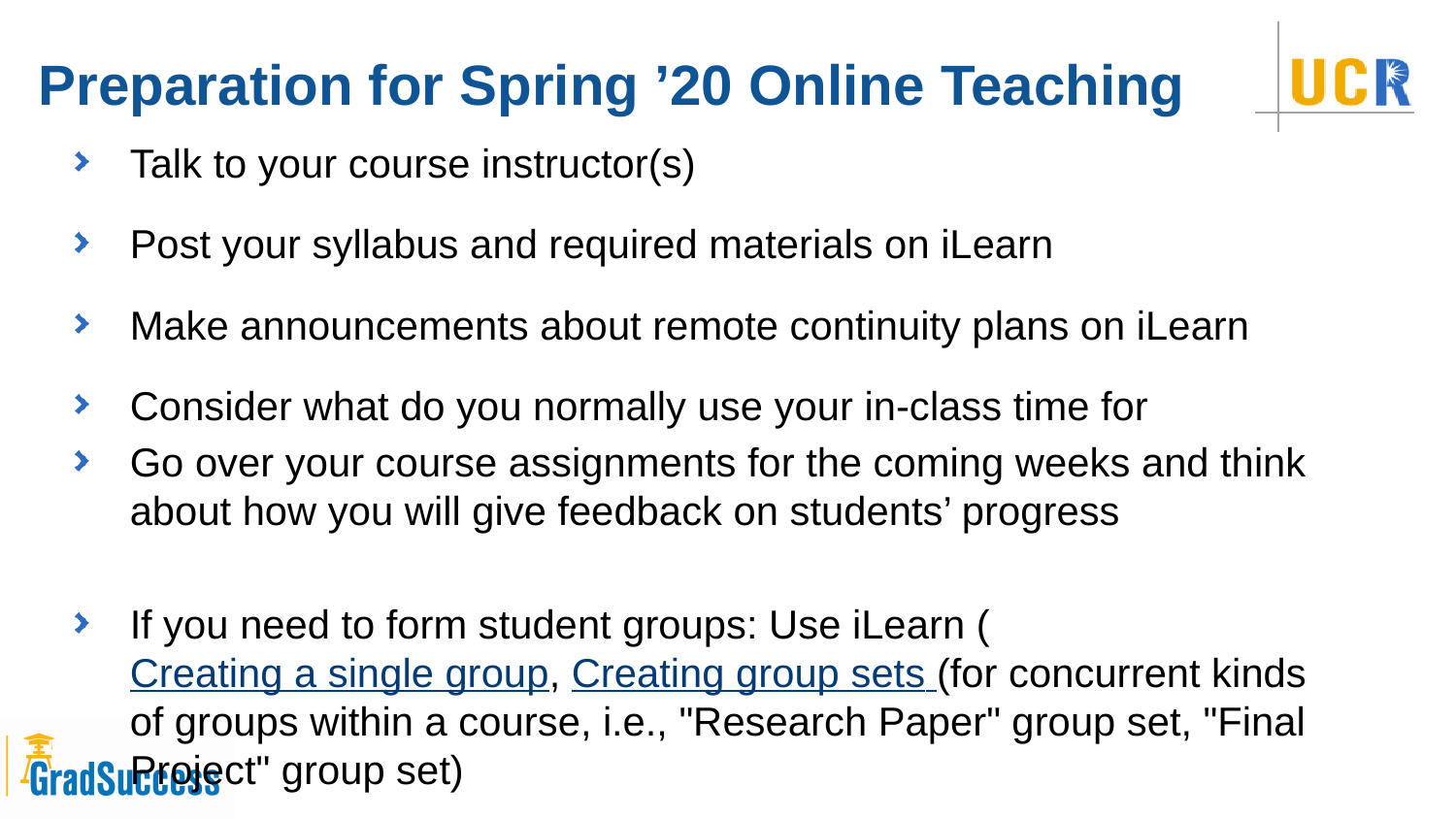

# Preparation for Spring ’20 Online Teaching
Talk to your course instructor(s)
Post your syllabus and required materials on iLearn
Make announcements about remote continuity plans on iLearn
Consider what do you normally use your in-class time for
Go over your course assignments for the coming weeks and think about how you will give feedback on students’ progress

If you need to form student groups: Use iLearn (Creating a single group, Creating group sets (for concurrent kinds of groups within a course, i.e., "Research Paper" group set, "Final Project" group set)